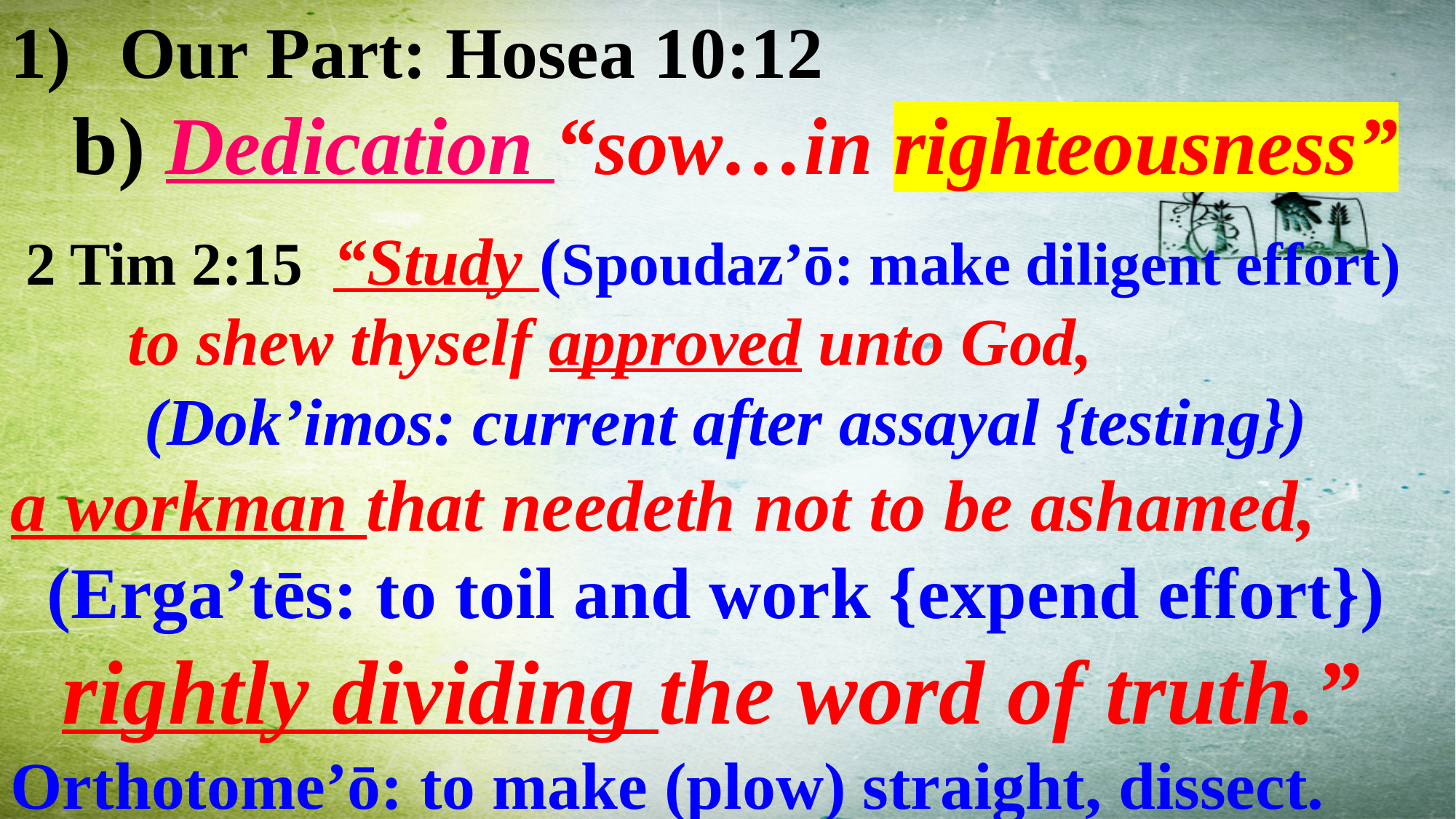

Our Part: Hosea 10:12
   b) Dedication “sow…in righteousness”
 2 Tim 2:15  “Study (Spoudaz’ō: make diligent effort)
       to shew thyself approved unto God,
        (Dok’imos: current after assayal {testing})
a workman that needeth not to be ashamed,
  (Erga’tēs: to toil and work {expend effort})
rightly dividing the word of truth.”
Orthotome’ō: to make (plow) straight, dissect.